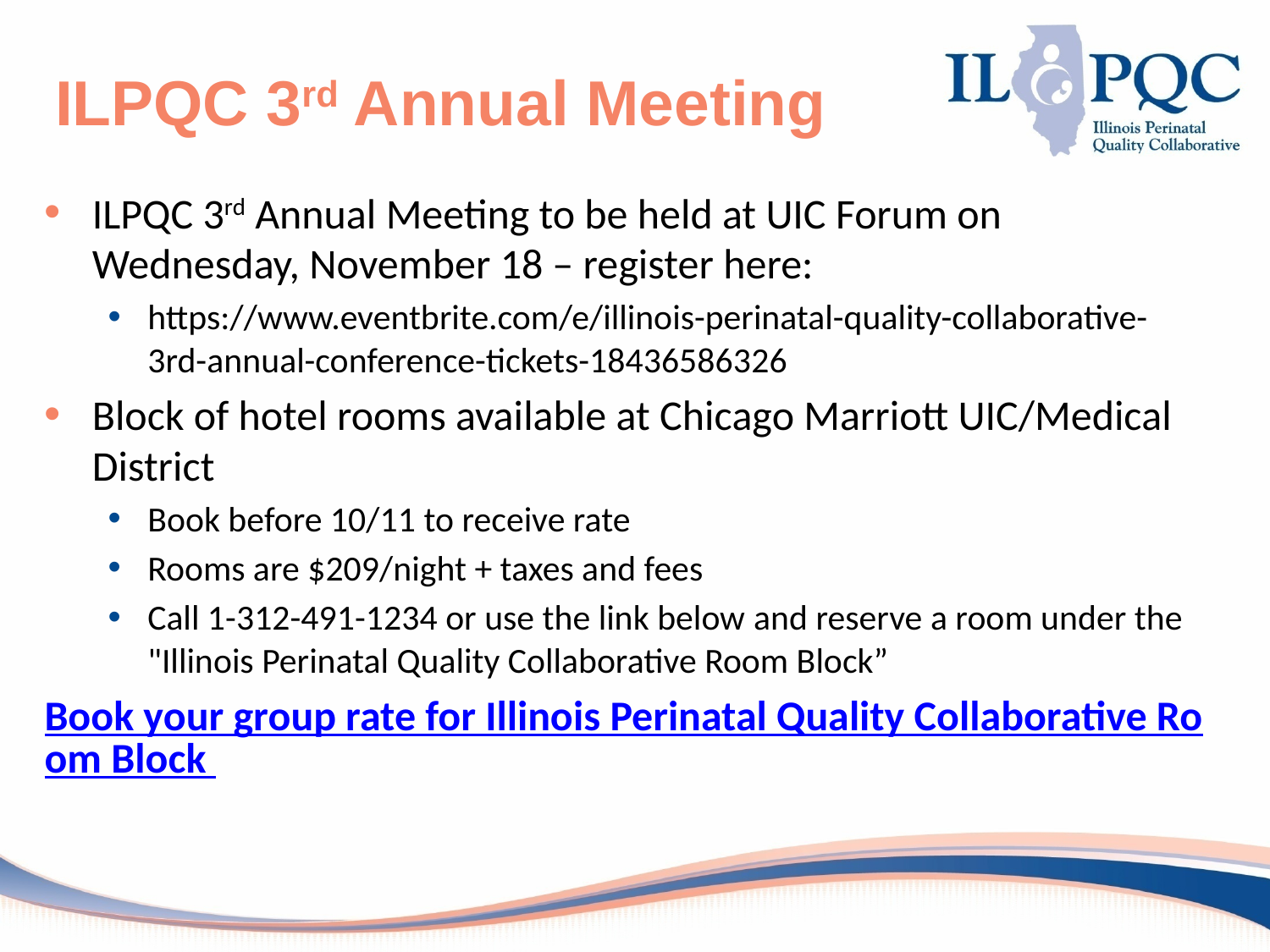

# ILPQC 3rd Annual Meeting
ILPQC 3rd Annual Meeting to be held at UIC Forum on Wednesday, November 18 – register here:
https://www.eventbrite.com/e/illinois-perinatal-quality-collaborative-3rd-annual-conference-tickets-18436586326
Block of hotel rooms available at Chicago Marriott UIC/Medical District
Book before 10/11 to receive rate
Rooms are $209/night + taxes and fees
Call 1-312-491-1234 or use the link below and reserve a room under the "Illinois Perinatal Quality Collaborative Room Block”
Book your group rate for Illinois Perinatal Quality Collaborative Room Block